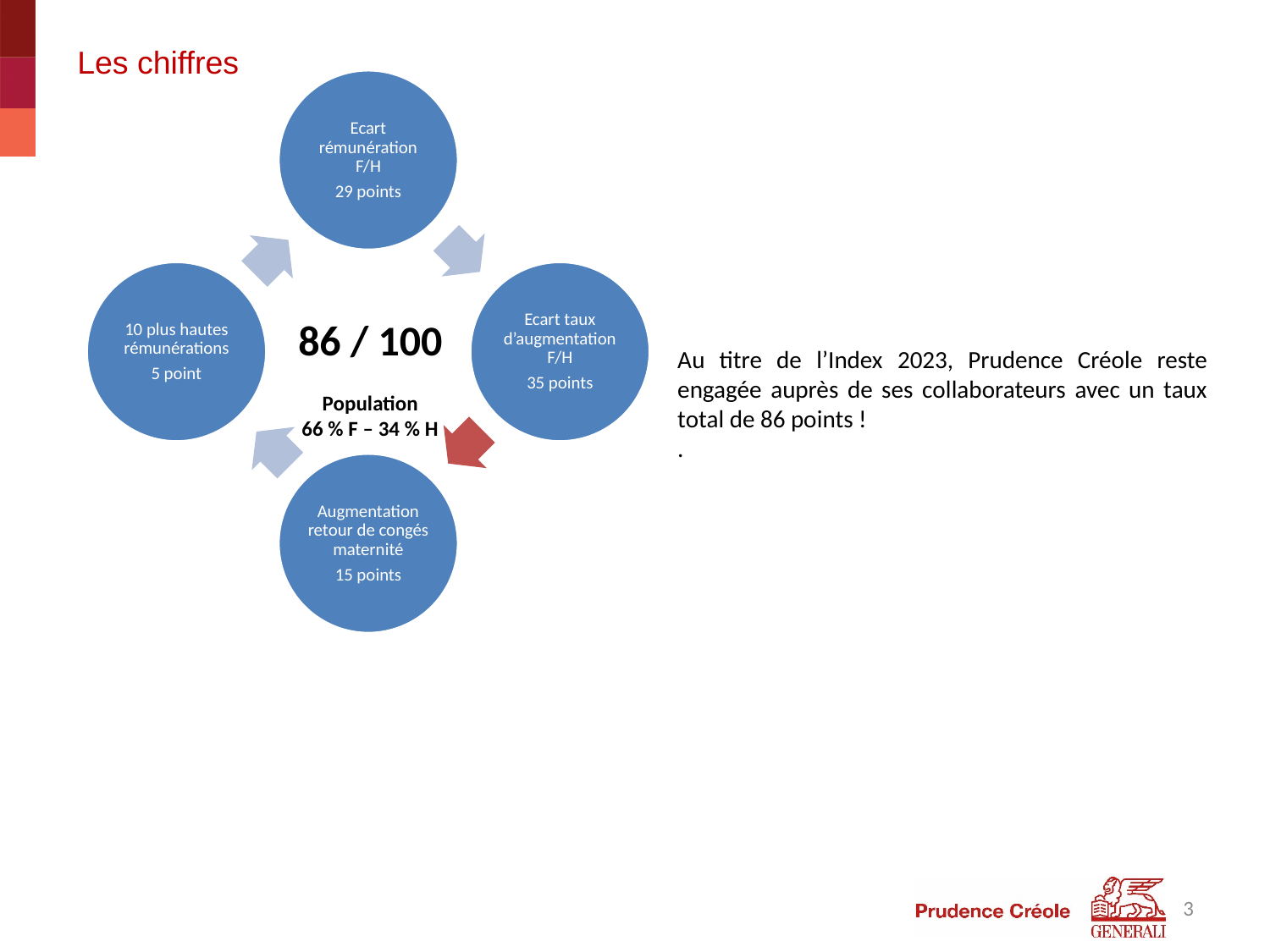

Les chiffres
Ecart rémunération F/H
29 points

Ecart taux d’augmentation F/H
35 points

Augmentation retour de congés maternité
15 points

10 plus hautes rémunérations
5 point

86 / 100

Population
66 % F – 34 % H
Au titre de l’Index 2023, Prudence Créole reste engagée auprès de ses collaborateurs avec un taux total de 86 points !
.
3